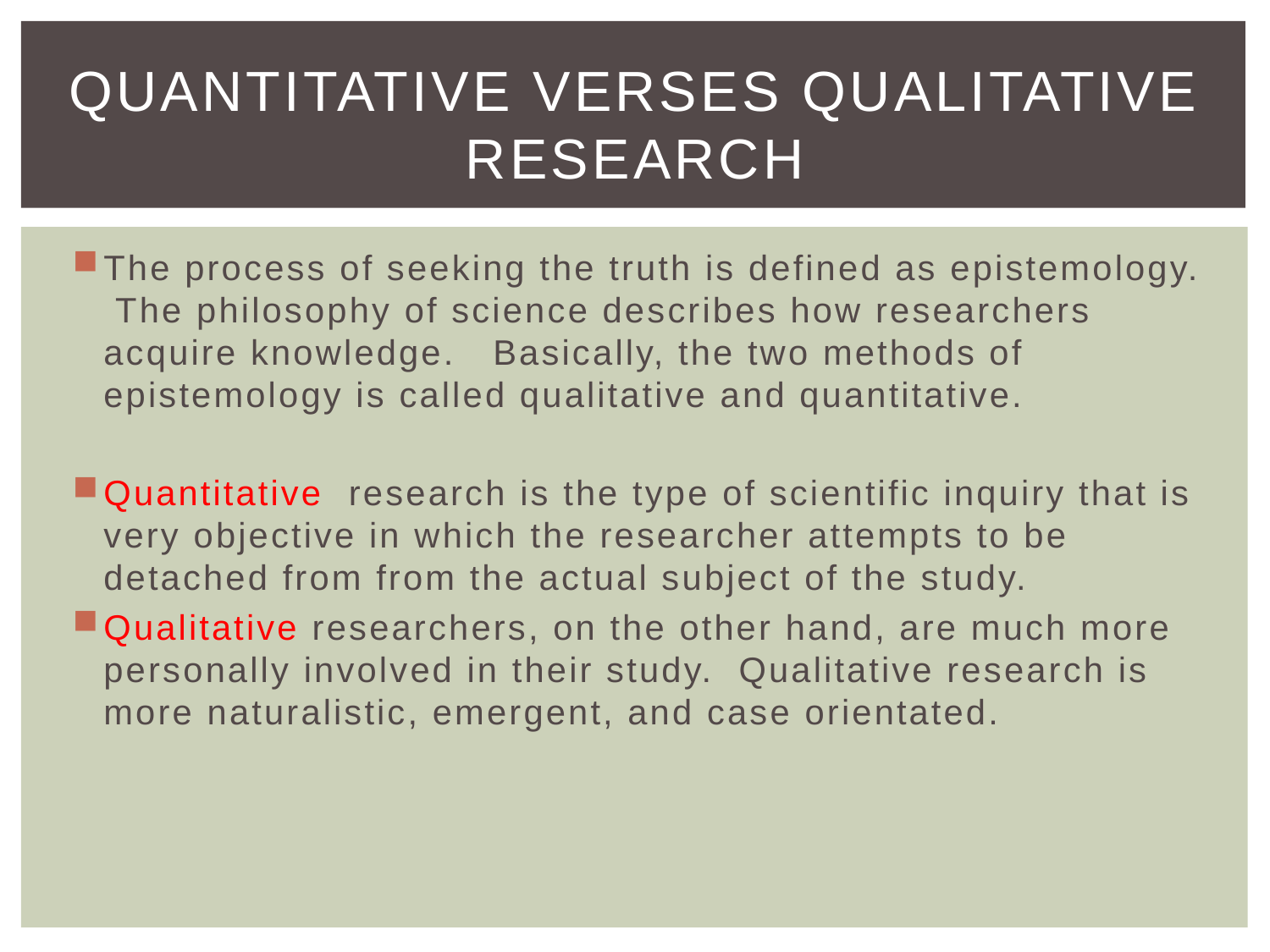

# Quantitative Verses Qualitative Research
The process of seeking the truth is defined as epistemology.  The philosophy of science describes how researchers acquire knowledge.   Basically, the two methods of epistemology is called qualitative and quantitative.

Quantitative  research is the type of scientific inquiry that is very objective in which the researcher attempts to be detached from from the actual subject of the study.
Qualitative researchers, on the other hand, are much more personally involved in their study.  Qualitative research is more naturalistic, emergent, and case orientated.